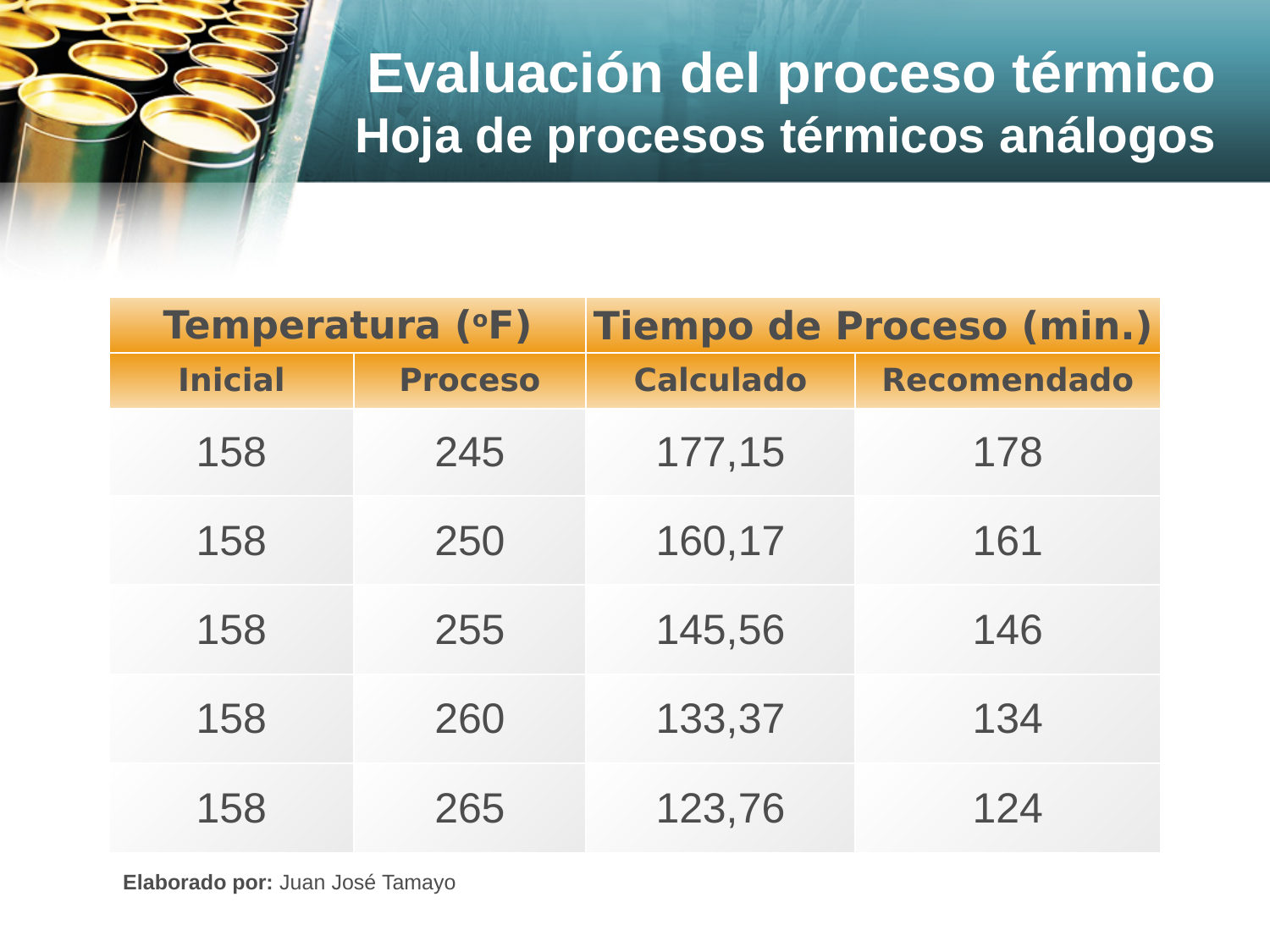

Evaluación del proceso térmico
Hoja de procesos térmicos análogos
| Temperatura (oF) |  | Tiempo de Proceso (min.) |  |
| --- | --- | --- | --- |
| Inicial | Proceso | Calculado | Recomendado |
| 158 | 245 | 177,15 | 178 |
| 158 | 250 | 160,17 | 161 |
| 158 | 255 | 145,56 | 146 |
| 158 | 260 | 133,37 | 134 |
| 158 | 265 | 123,76 | 124 |
Elaborado por: Juan José Tamayo